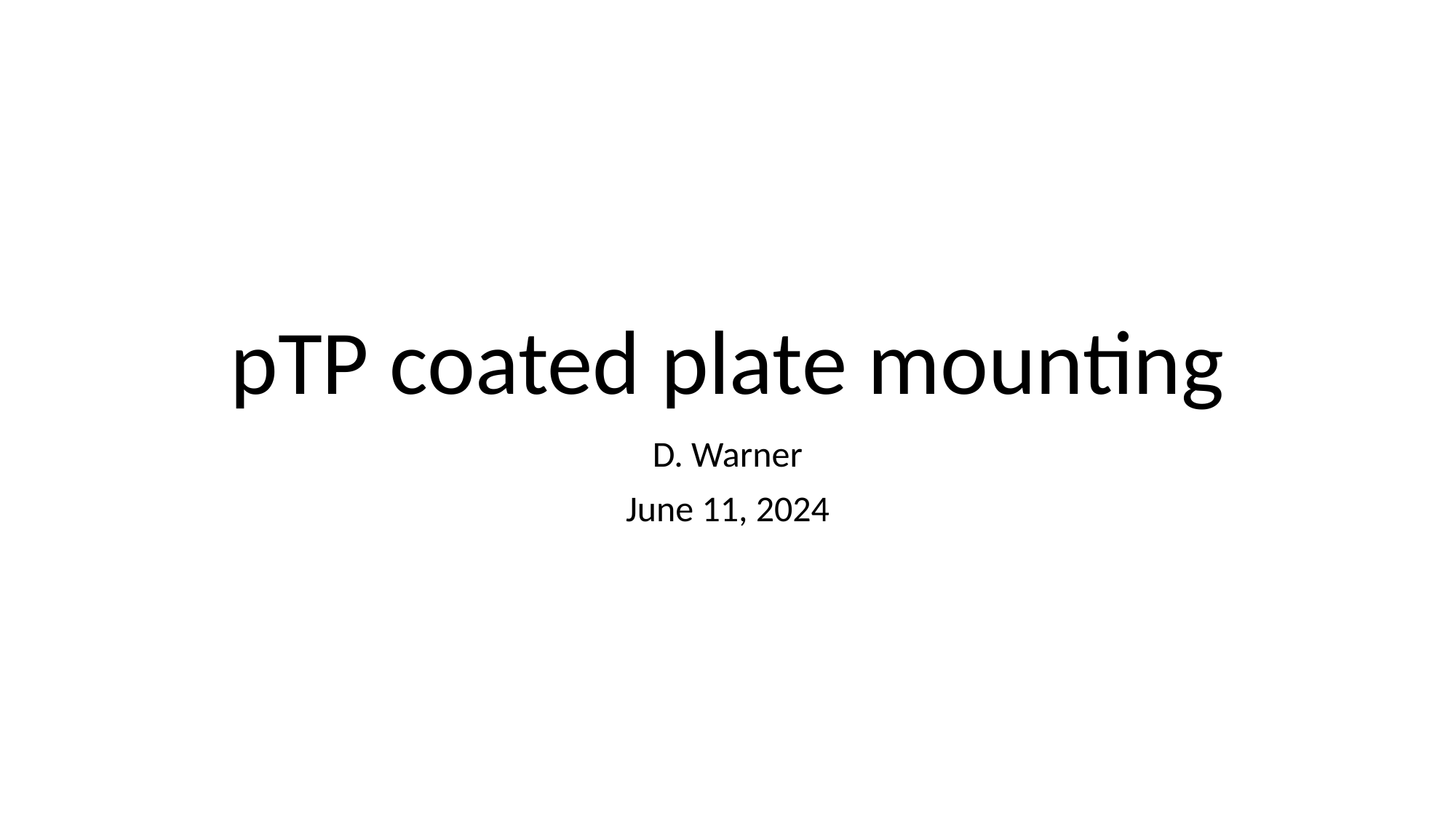

# pTP coated plate mounting
D. Warner
June 11, 2024